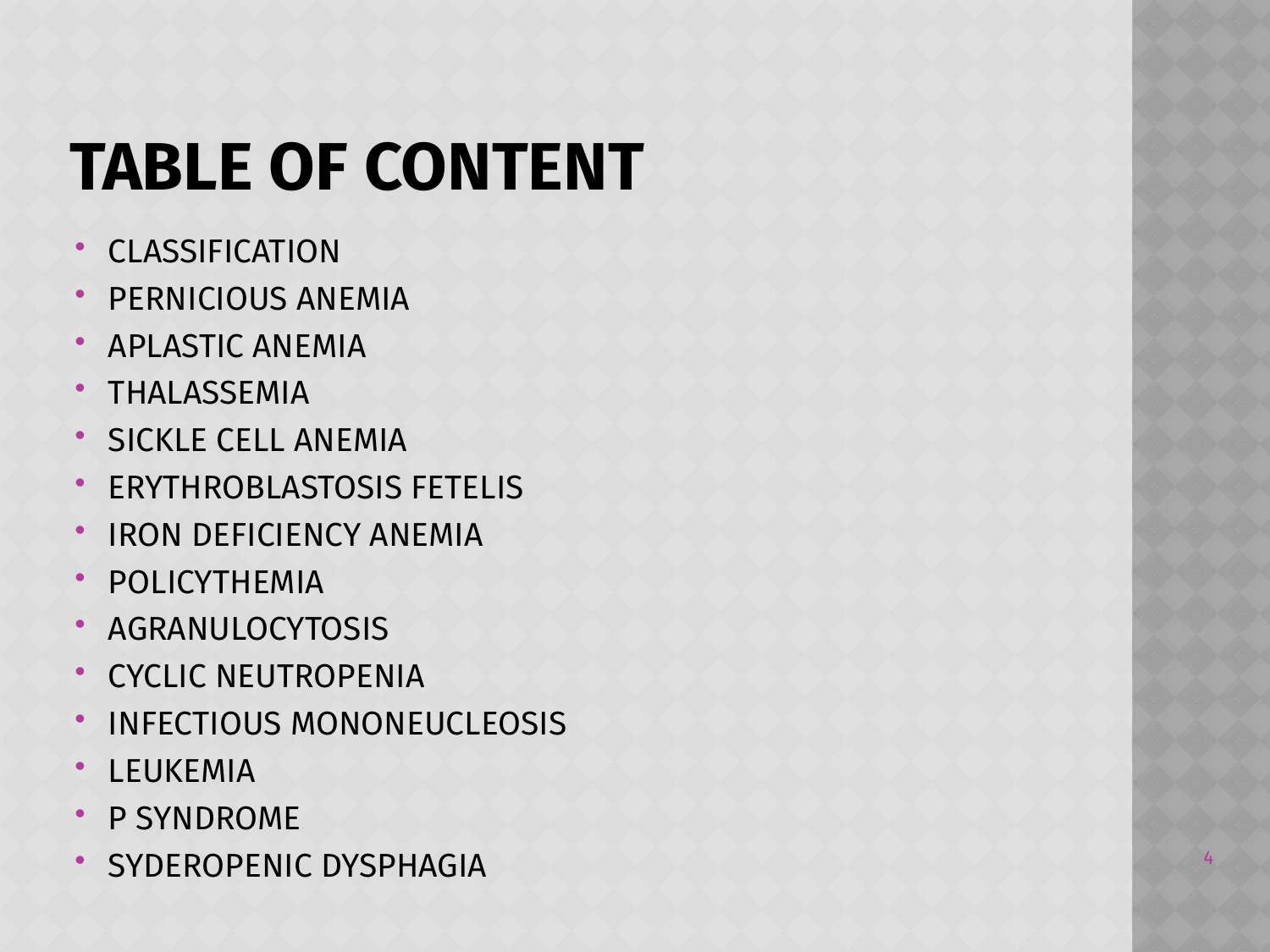

# Table of Content
CLASSIFICATION
PERNICIOUS ANEMIA
APLASTIC ANEMIA
THALASSEMIA
SICKLE CELL ANEMIA
ERYTHROBLASTOSIS FETELIS
IRON DEFICIENCY ANEMIA
POLICYTHEMIA
AGRANULOCYTOSIS
CYCLIC NEUTROPENIA
INFECTIOUS MONONEUCLEOSIS
LEUKEMIA
P SYNDROME
SYDEROPENIC DYSPHAGIA

4